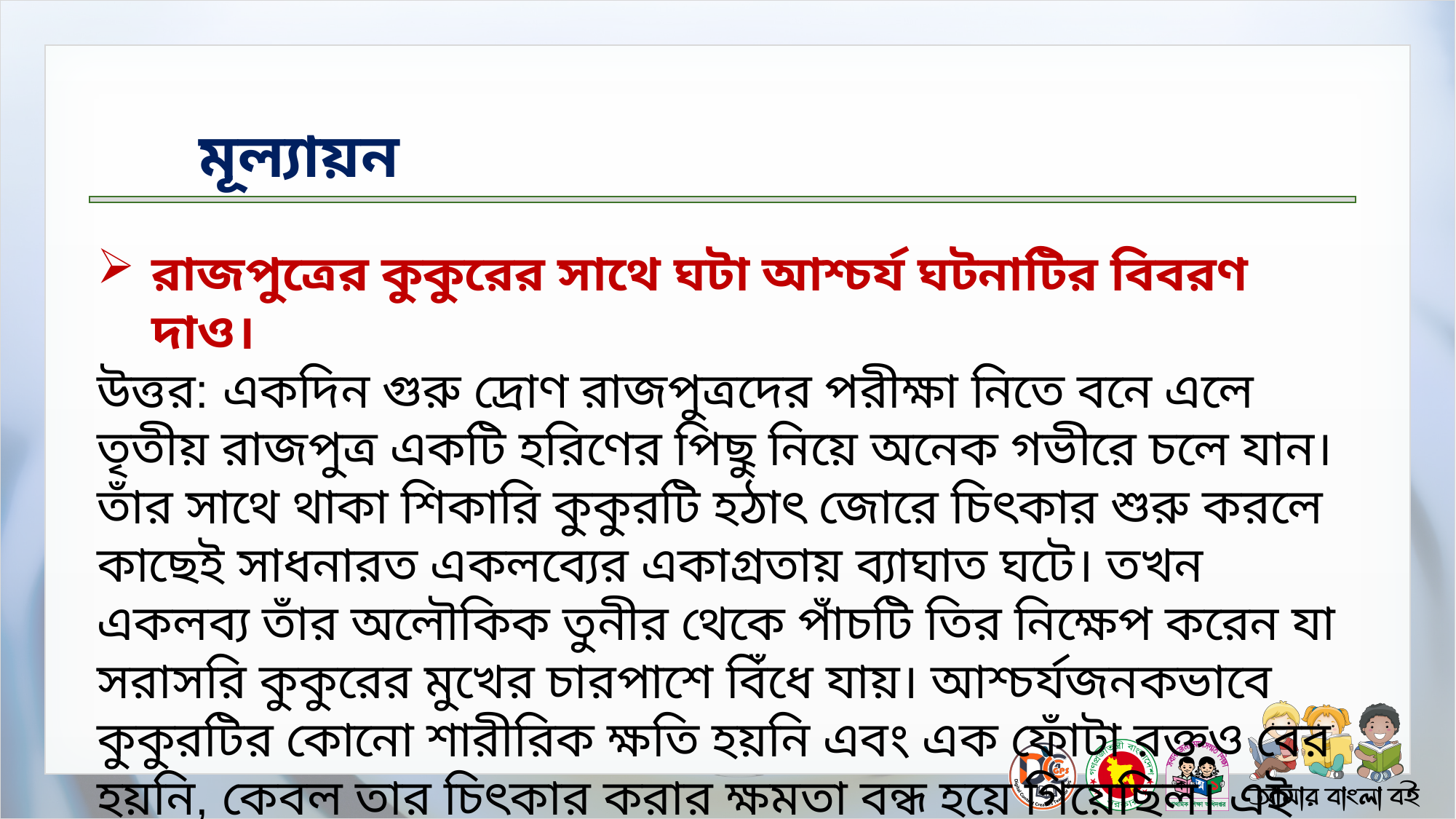

রাজপুত্রের কুকুরের সাথে ঘটা আশ্চর্য ঘটনাটির বিবরণ দাও।
উত্তর: একদিন গুরু দ্রোণ রাজপুত্রদের পরীক্ষা নিতে বনে এলে তৃতীয় রাজপুত্র একটি হরিণের পিছু নিয়ে অনেক গভীরে চলে যান। তাঁর সাথে থাকা শিকারি কুকুরটি হঠাৎ জোরে চিৎকার শুরু করলে কাছেই সাধনারত একলব্যের একাগ্রতায় ব্যাঘাত ঘটে। তখন একলব্য তাঁর অলৌকিক তুনীর থেকে পাঁচটি তির নিক্ষেপ করেন যা সরাসরি কুকুরের মুখের চারপাশে বিঁধে যায়। আশ্চর্যজনকভাবে কুকুরটির কোনো শারীরিক ক্ষতি হয়নি এবং এক ফোঁটা রক্তও বের হয়নি, কেবল তার চিৎকার করার ক্ষমতা বন্ধ হয়ে গিয়েছিল। এই নিখুঁত ও আশ্চর্য বিদ্যা দেখে তৃতীয় রাজপুত্র বিস্ময়ে হতবাক হয়ে গিয়েছিলেন।